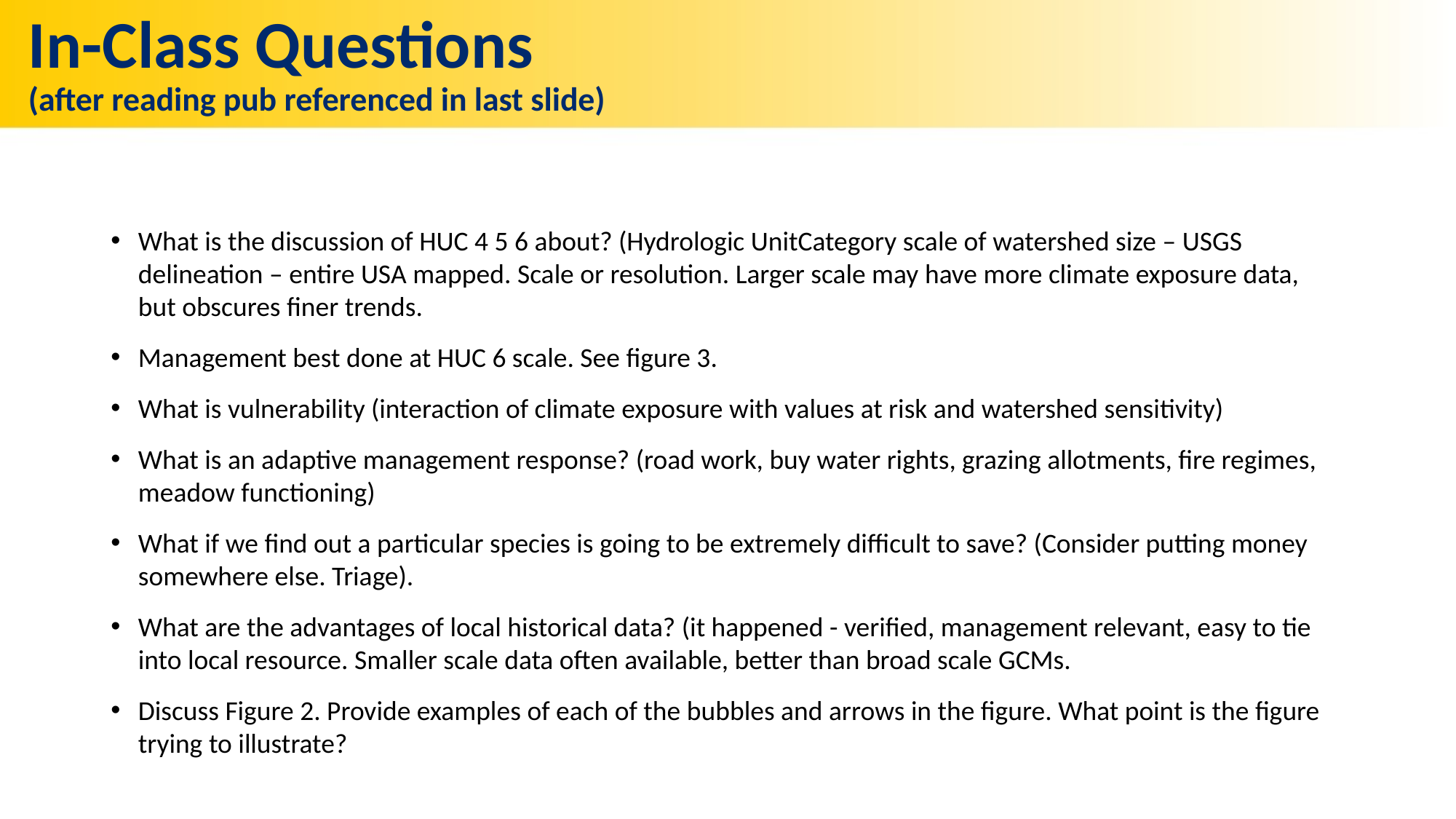

# In-Class Questions (after reading pub referenced in last slide)
What is the discussion of HUC 4 5 6 about? (Hydrologic UnitCategory scale of watershed size – USGS delineation – entire USA mapped. Scale or resolution. Larger scale may have more climate exposure data, but obscures finer trends.
Management best done at HUC 6 scale. See figure 3.
What is vulnerability (interaction of climate exposure with values at risk and watershed sensitivity)
What is an adaptive management response? (road work, buy water rights, grazing allotments, fire regimes, meadow functioning)
What if we find out a particular species is going to be extremely difficult to save? (Consider putting money somewhere else. Triage).
What are the advantages of local historical data? (it happened - verified, management relevant, easy to tie into local resource. Smaller scale data often available, better than broad scale GCMs.
Discuss Figure 2. Provide examples of each of the bubbles and arrows in the figure. What point is the figure trying to illustrate?